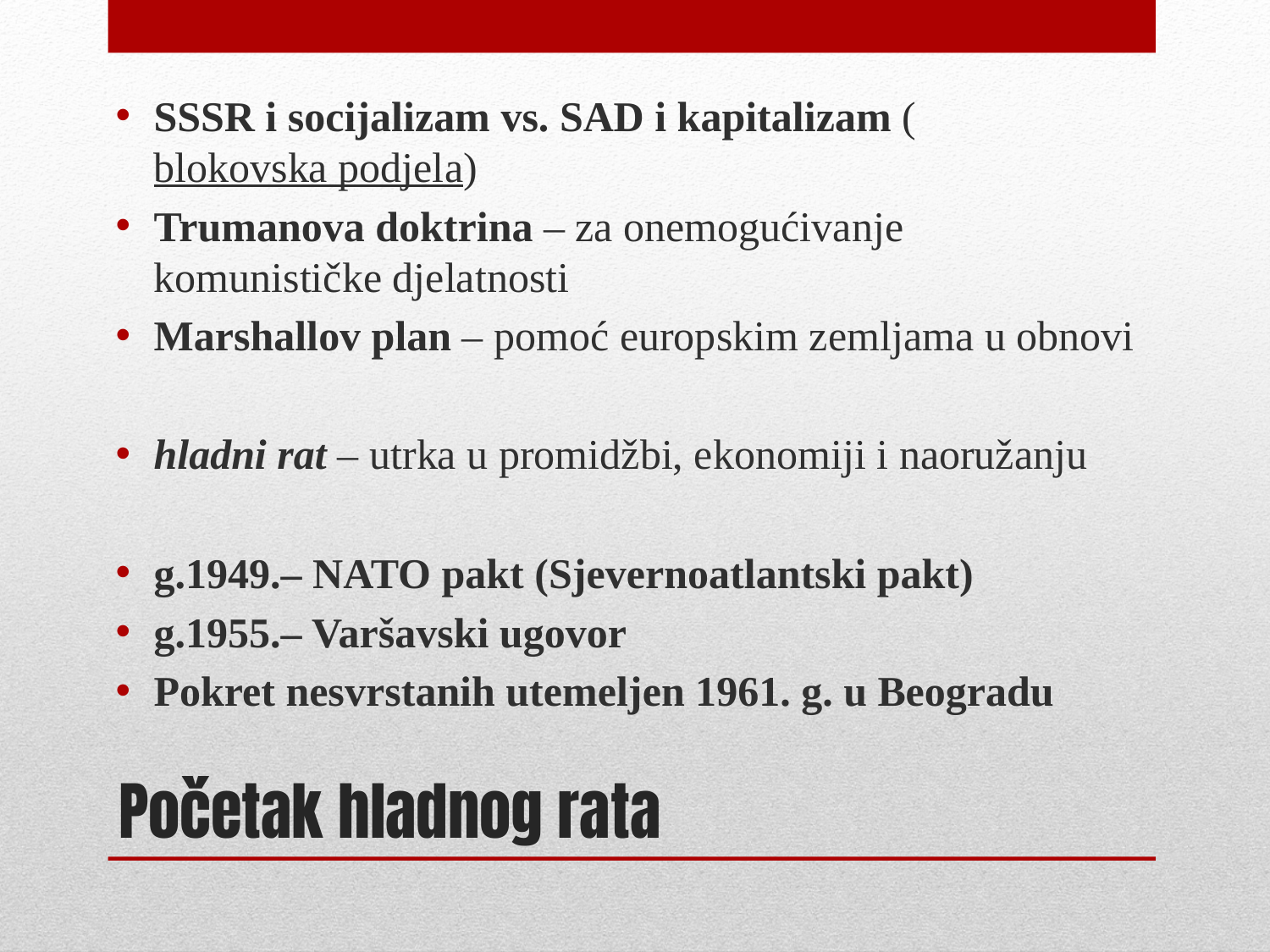

SSSR i socijalizam vs. SAD i kapitalizam (blokovska podjela)
Trumanova doktrina – za onemogućivanje komunističke djelatnosti
Marshallov plan – pomoć europskim zemljama u obnovi

hladni rat – utrka u promidžbi, ekonomiji i naoružanju

g.1949.– NATO pakt (Sjevernoatlantski pakt)
g.1955.– Varšavski ugovor
Pokret nesvrstanih utemeljen 1961. g. u Beogradu
# Početak hladnog rata